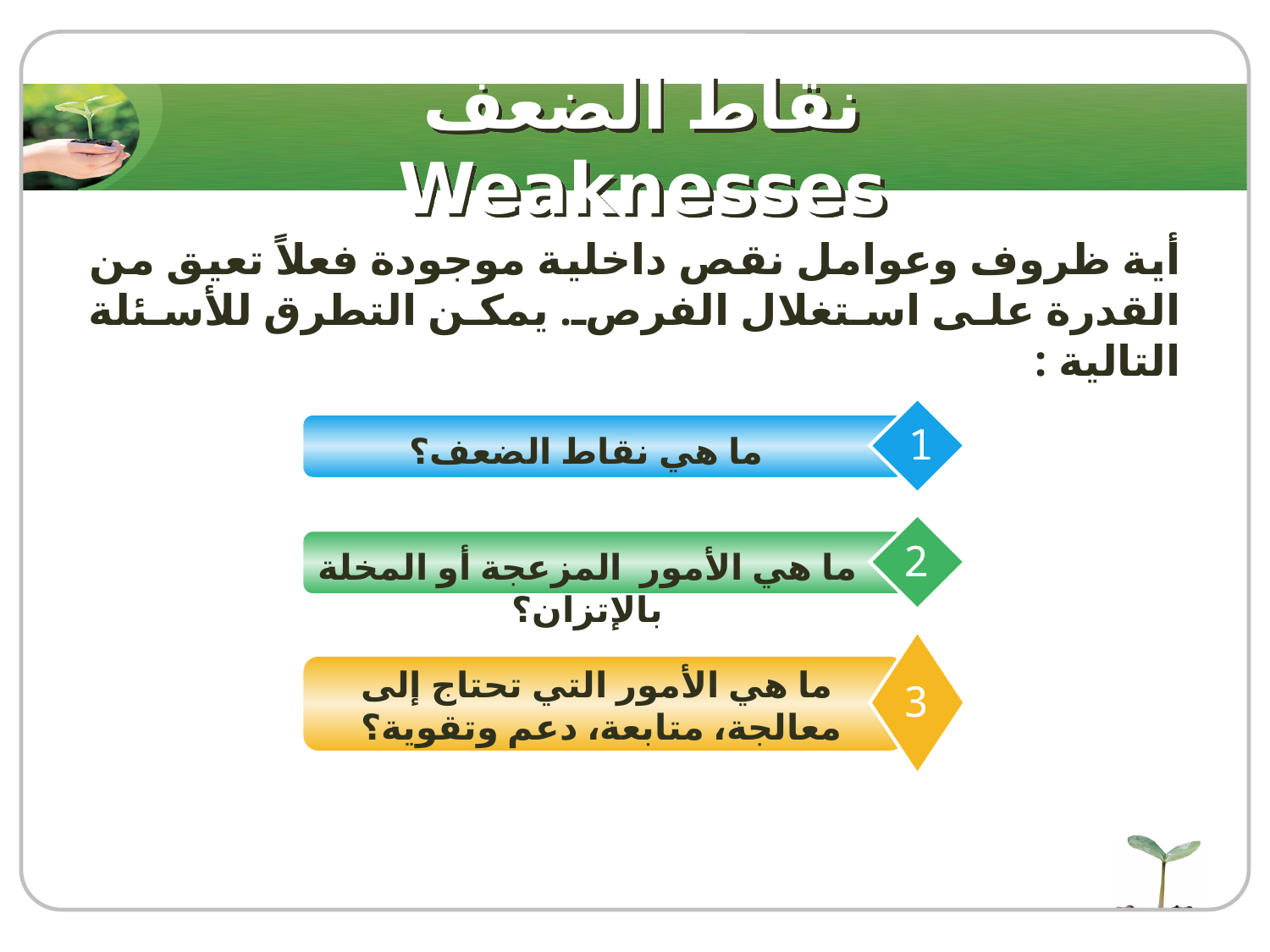

# نقاط الضعف Weaknesses
أية ظروف وعوامل نقص داخلية موجودة فعلاً تعيق من القدرة على استغلال الفرص. يمكن التطرق للأسئلة التالية :

1

ما هي نقاط الضعف؟

2

ما هي الأمور  المزعجة أو المخلة بالإتزان؟

3

ما هي الأمور التي تحتاج إلى معالجة، متابعة، دعم وتقوية؟